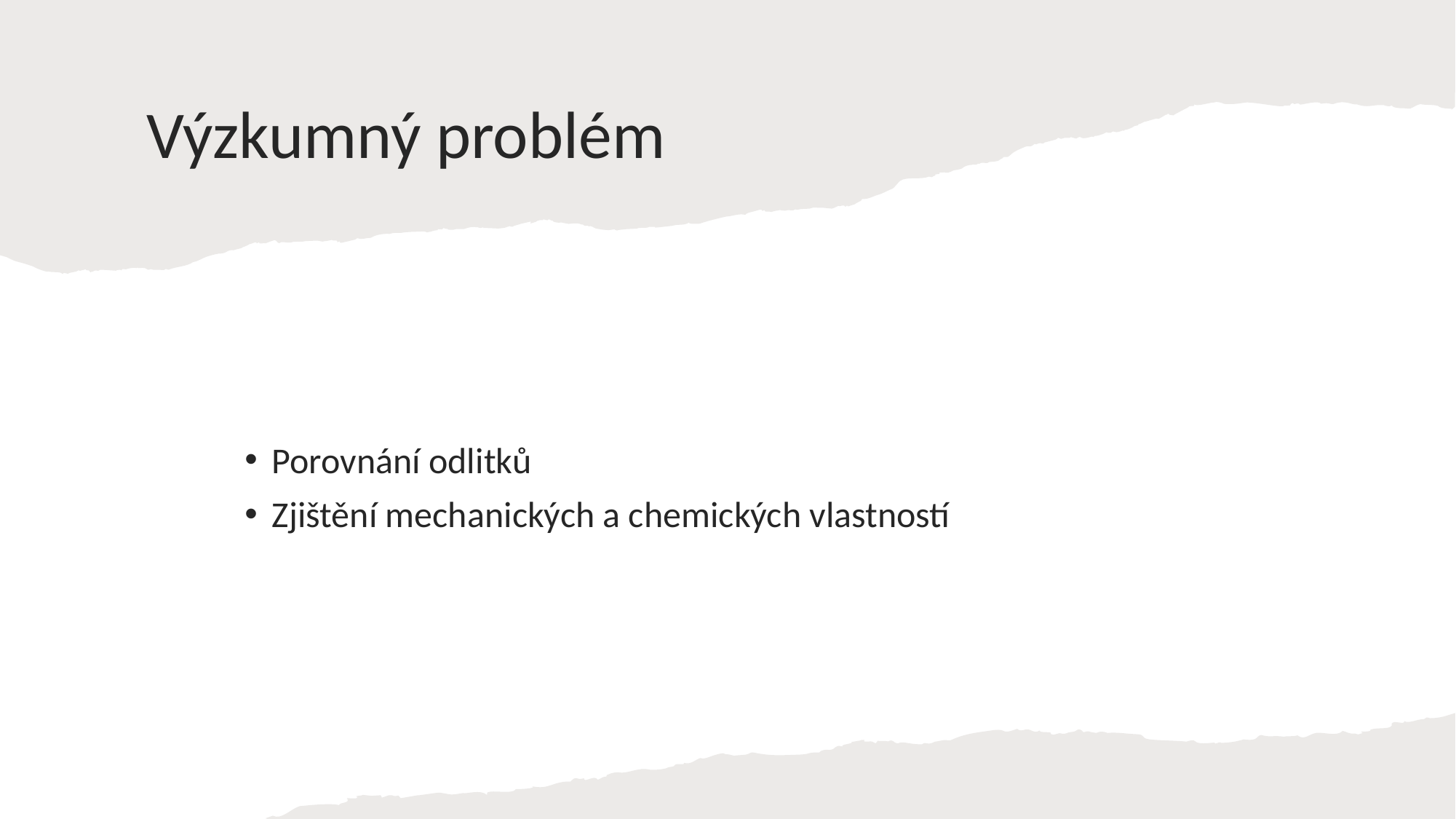

# Výzkumný problém
Porovnání odlitků
Zjištění mechanických a chemických vlastností